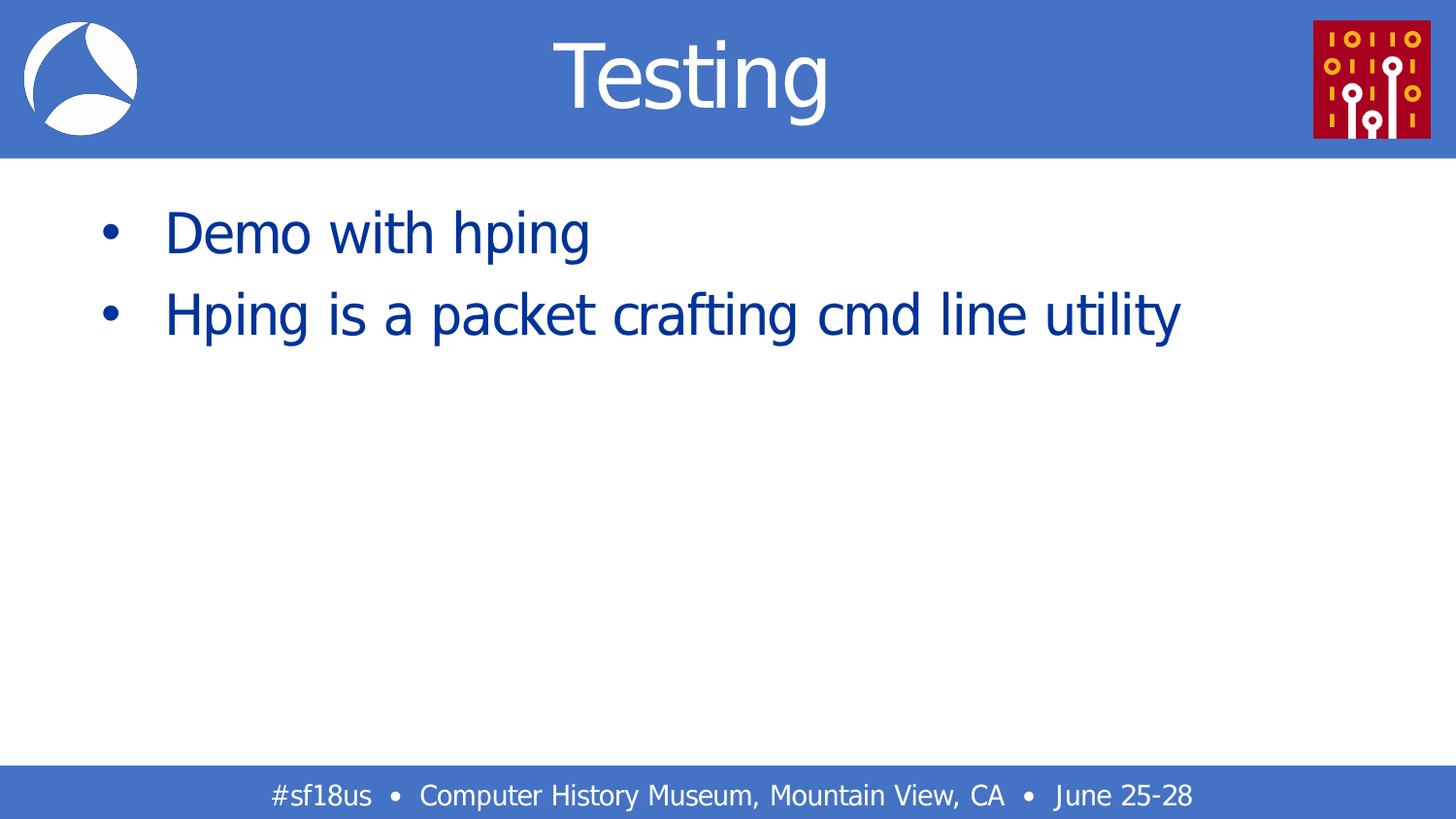

# Testing
Demo with hping
Hping is a packet crafting cmd line utility